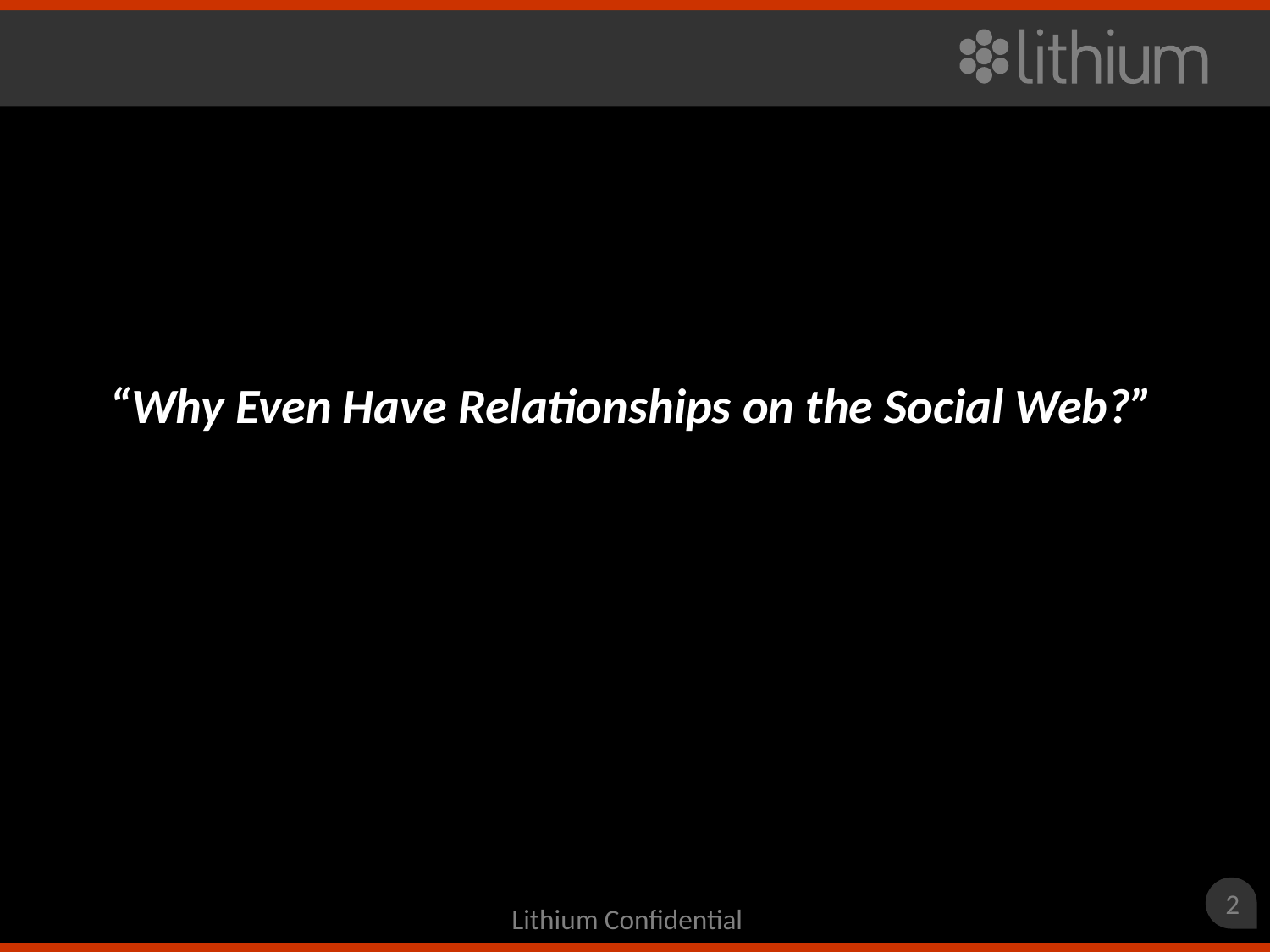

“Why Even Have Relationships on the Social Web?”